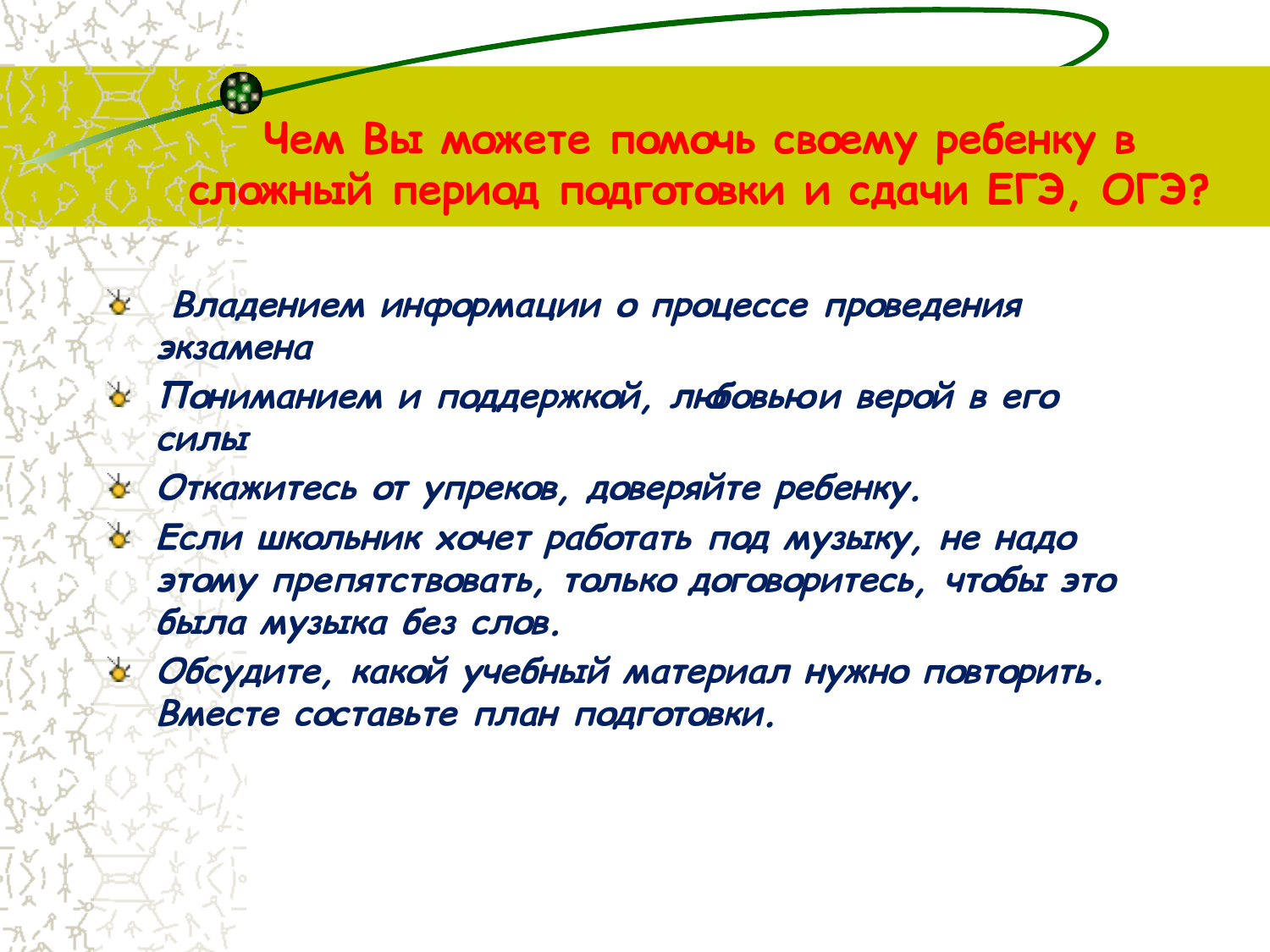

# Чем Вы можете помочь своему ребенку в сложный период подготовки и сдачи ЕГЭ, ОГЭ?
 Владением информации о процессе проведения экзамена
Пониманием и поддержкой, любовью и верой в его силы
Откажитесь от упреков, доверяйте ребенку.
Если школьник хочет работать под музыку, не надо этому препятствовать, только договоритесь, чтобы это была музыка без слов.
Обсудите, какой учебный материал нужно повторить. Вместе составьте план подготовки.